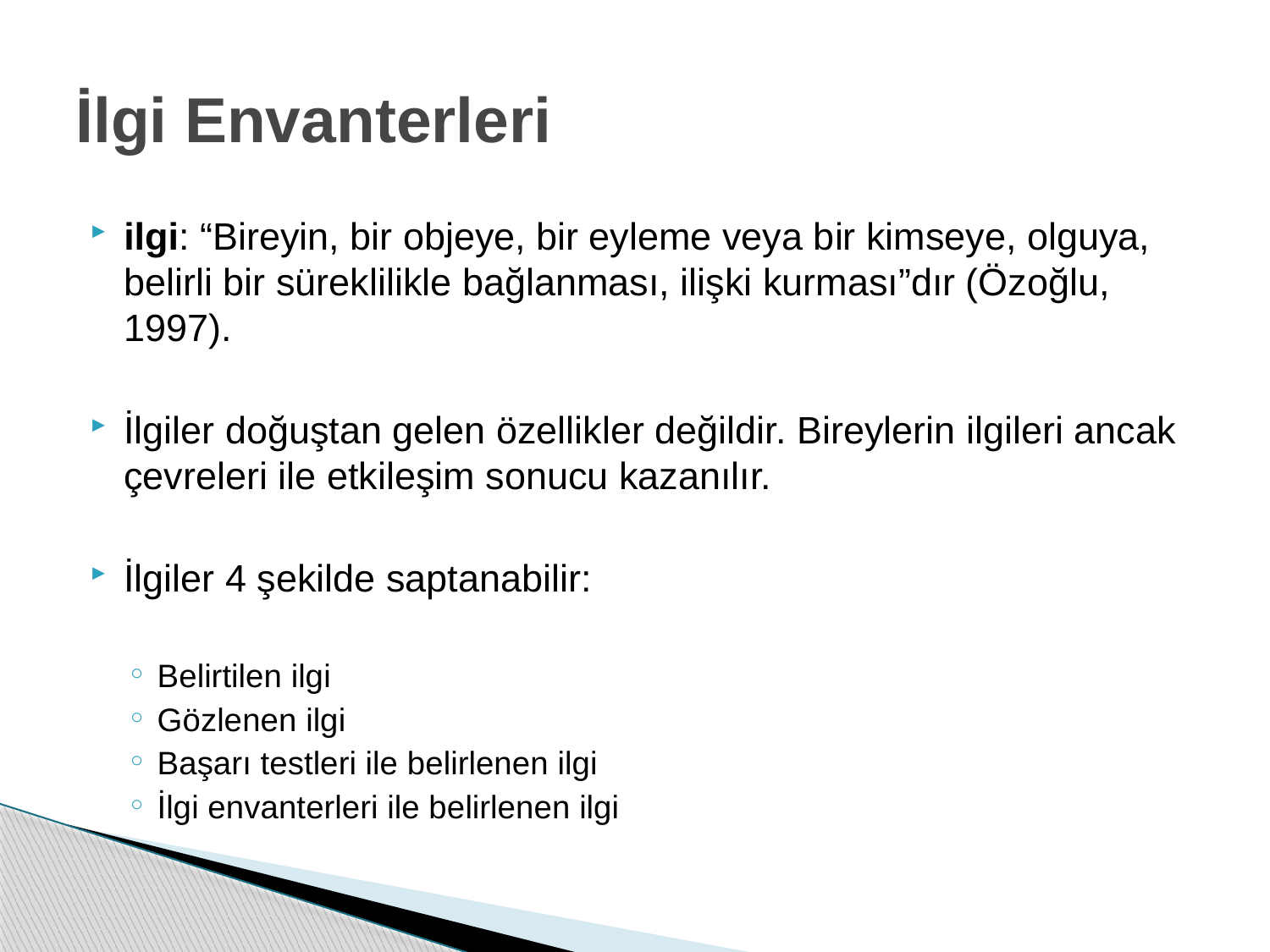

# İlgi Envanterleri
ilgi: “Bireyin, bir objeye, bir eyleme veya bir kimseye, olguya, belirli bir süreklilikle bağlanması, ilişki kurması”dır (Özoğlu, 1997).

İlgiler doğuştan gelen özellikler değildir. Bireylerin ilgileri ancak çevreleri ile etkileşim sonucu kazanılır.

İlgiler 4 şekilde saptanabilir:

Belirtilen ilgi
Gözlenen ilgi
Başarı testleri ile belirlenen ilgi
İlgi envanterleri ile belirlenen ilgi